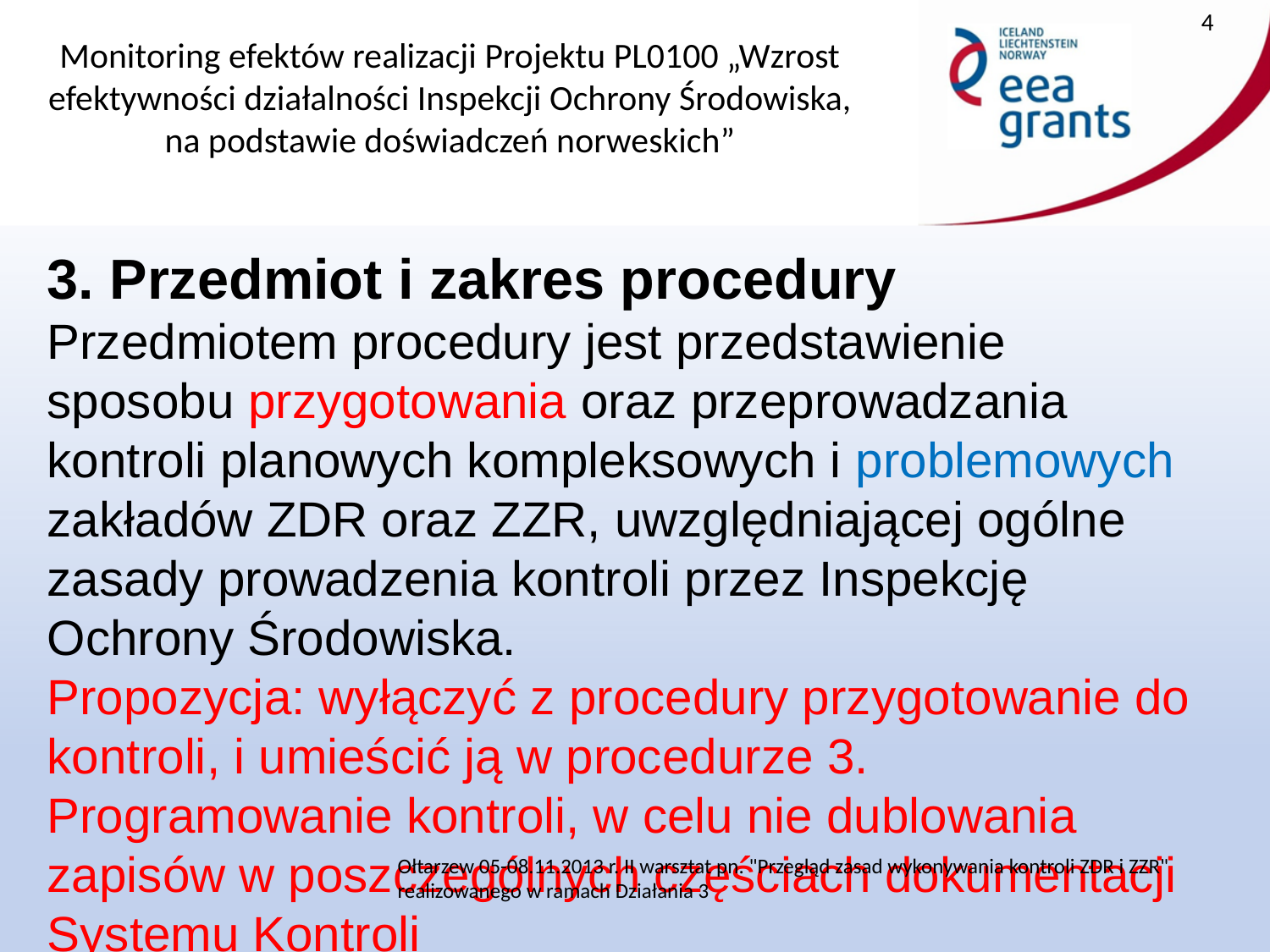

4
3. Przedmiot i zakres procedury
Przedmiotem procedury jest przedstawienie sposobu przygotowania oraz przeprowadzania kontroli planowych kompleksowych i problemowych zakładów ZDR oraz ZZR, uwzględniającej ogólne zasady prowadzenia kontroli przez Inspekcję Ochrony Środowiska.
Propozycja: wyłączyć z procedury przygotowanie do kontroli, i umieścić ją w procedurze 3. Programowanie kontroli, w celu nie dublowania zapisów w poszczególnych częściach dokumentacji Systemu Kontroli
Ołtarzew 05-08.11.2013 r. II warsztat pn. "Przegląd zasad wykonywania kontroli ZDR i ZZR" realizowanego w ramach Działania 3